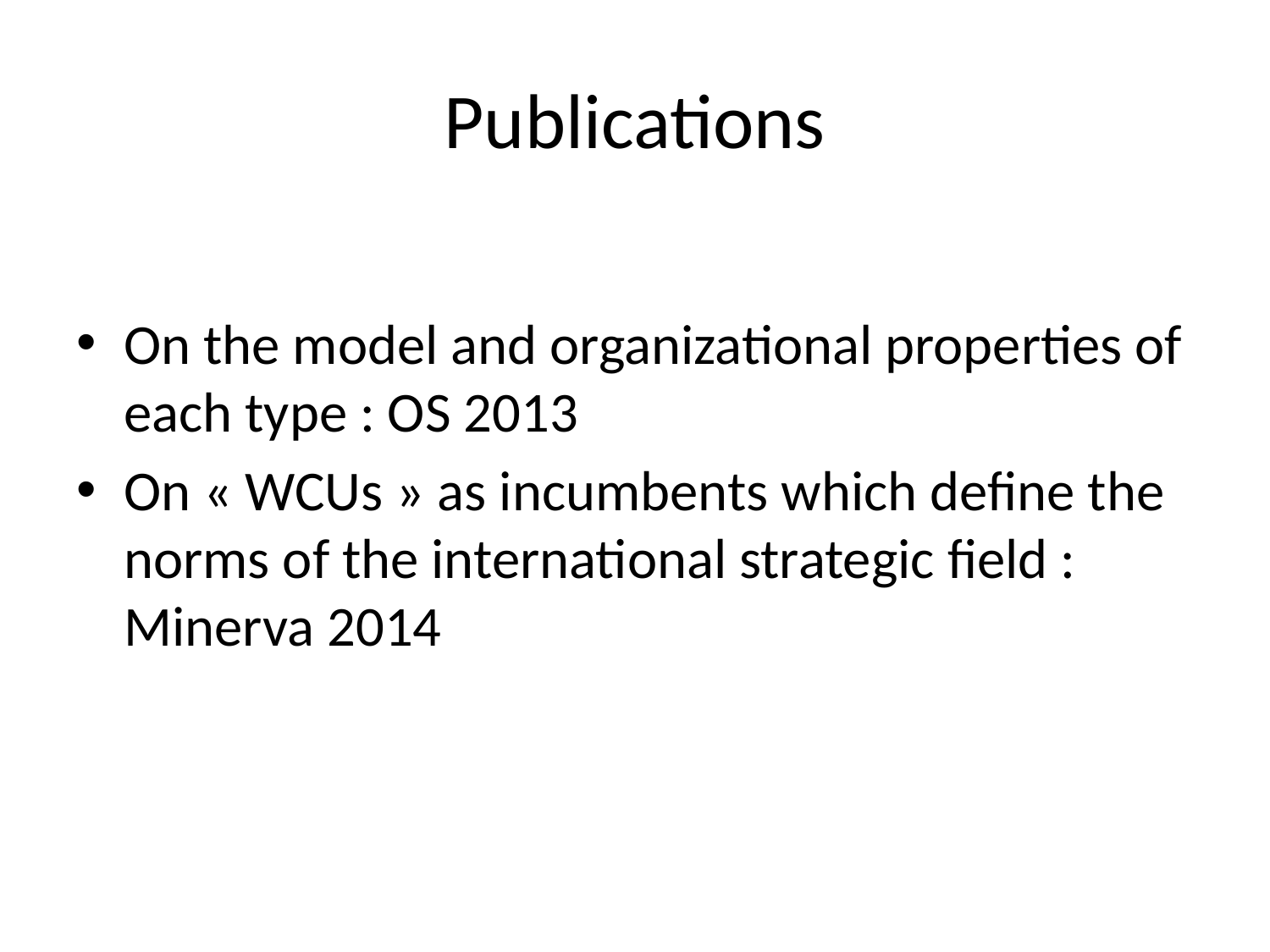

# Publications

On the model and organizational properties of each type : OS 2013
On « WCUs » as incumbents which define the norms of the international strategic field : Minerva 2014